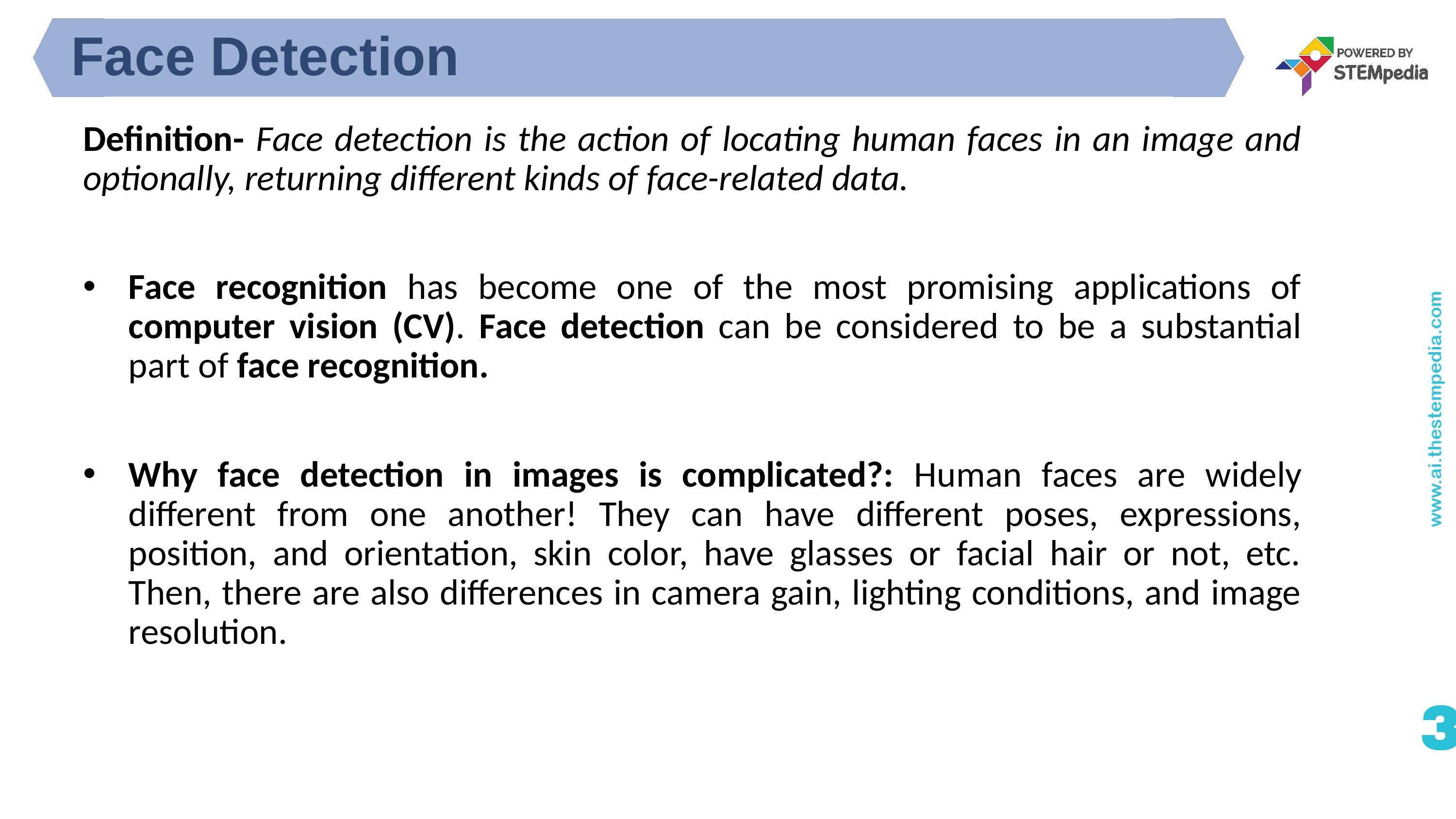

# Face Detection
Definition- Face detection is the action of locating human faces in an image and optionally, returning different kinds of face-related data.

Face recognition has become one of the most promising applications of computer vision (CV). Face detection can be considered to be a substantial part of face recognition.

Why face detection in images is complicated?: Human faces are widely different from one another! They can have different poses, expressions, position, and orientation, skin color, have glasses or facial hair or not, etc. Then, there are also differences in camera gain, lighting conditions, and image resolution.

3